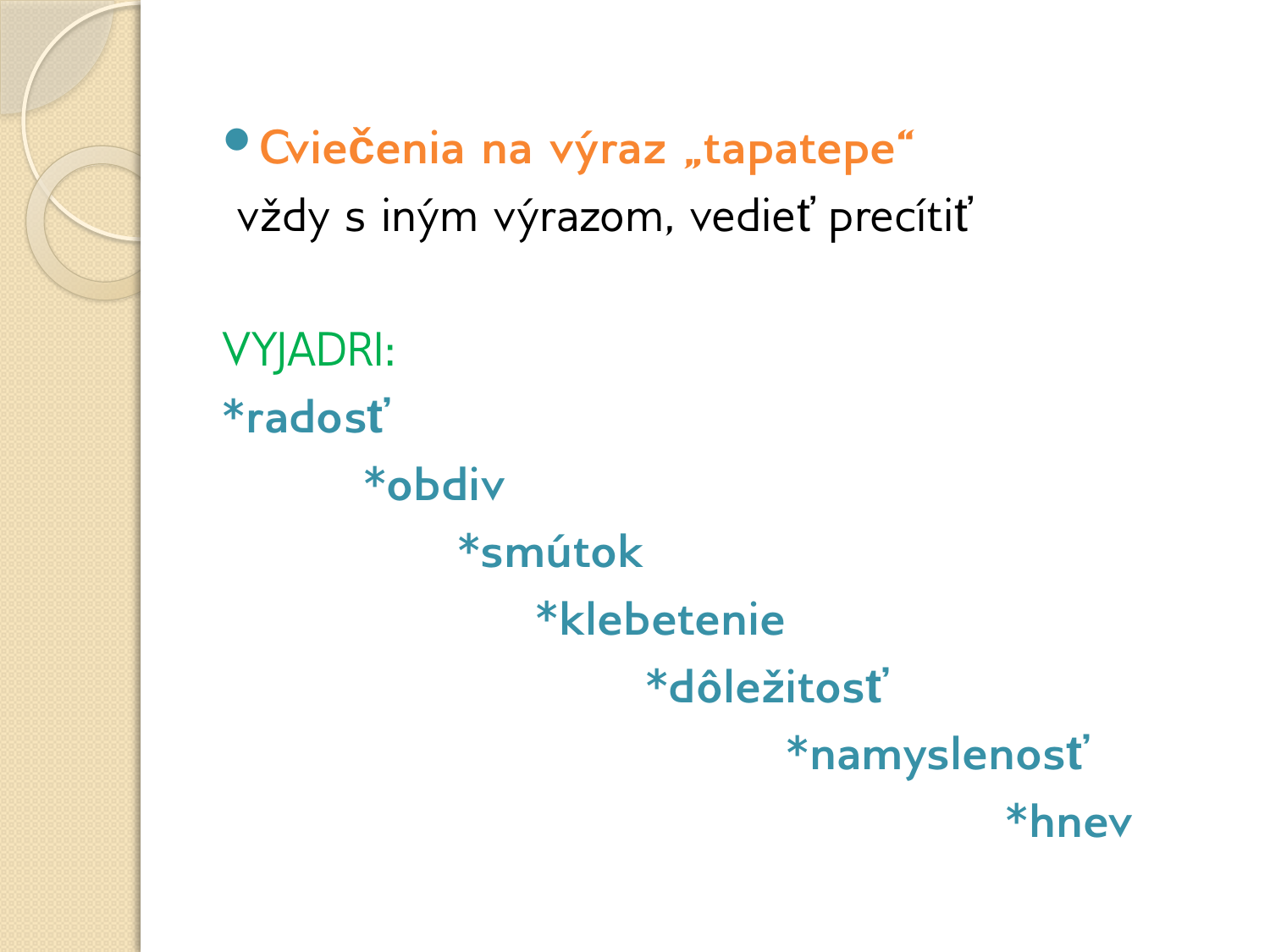

Cviečenia na výraz „tapatepe“
 vždy s iným výrazom, vedieť precítiť

VYJADRI:
*radosť
         *obdiv
               *smútok
                    *klebetenie
                           *dôležitosť
                                    *namyslenosť
                                                  *hnev